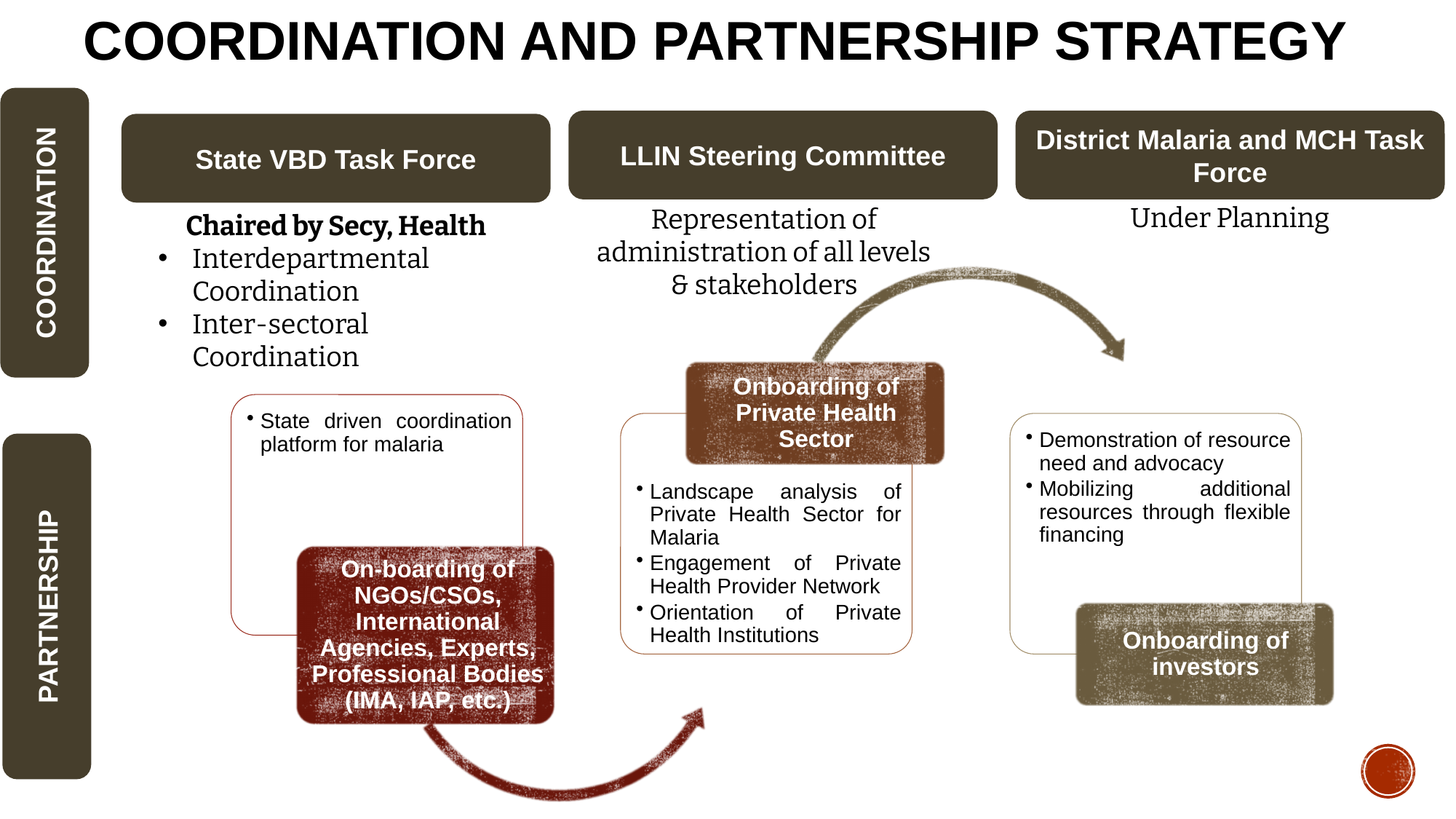

# Coordination and Partnership Strategy
LLIN Steering Committee
District Malaria and MCH Task Force
State VBD Task Force
COORDINATION
Under Planning
Representation of administration of all levels & stakeholders
Chaired by Secy, Health
Interdepartmental Coordination
Inter-sectoral Coordination
State driven coordination platform for malaria
On-boarding of NGOs/CSOs, International Agencies, Experts, Professional Bodies (IMA, IAP, etc.)
Landscape analysis of Private Health Sector for Malaria
Engagement of Private Health Provider Network
Orientation of Private Health Institutions
Onboarding of Private Health Sector
Demonstration of resource need and advocacy
Mobilizing additional resources through flexible financing
Onboarding of investors
PARTNERSHIP